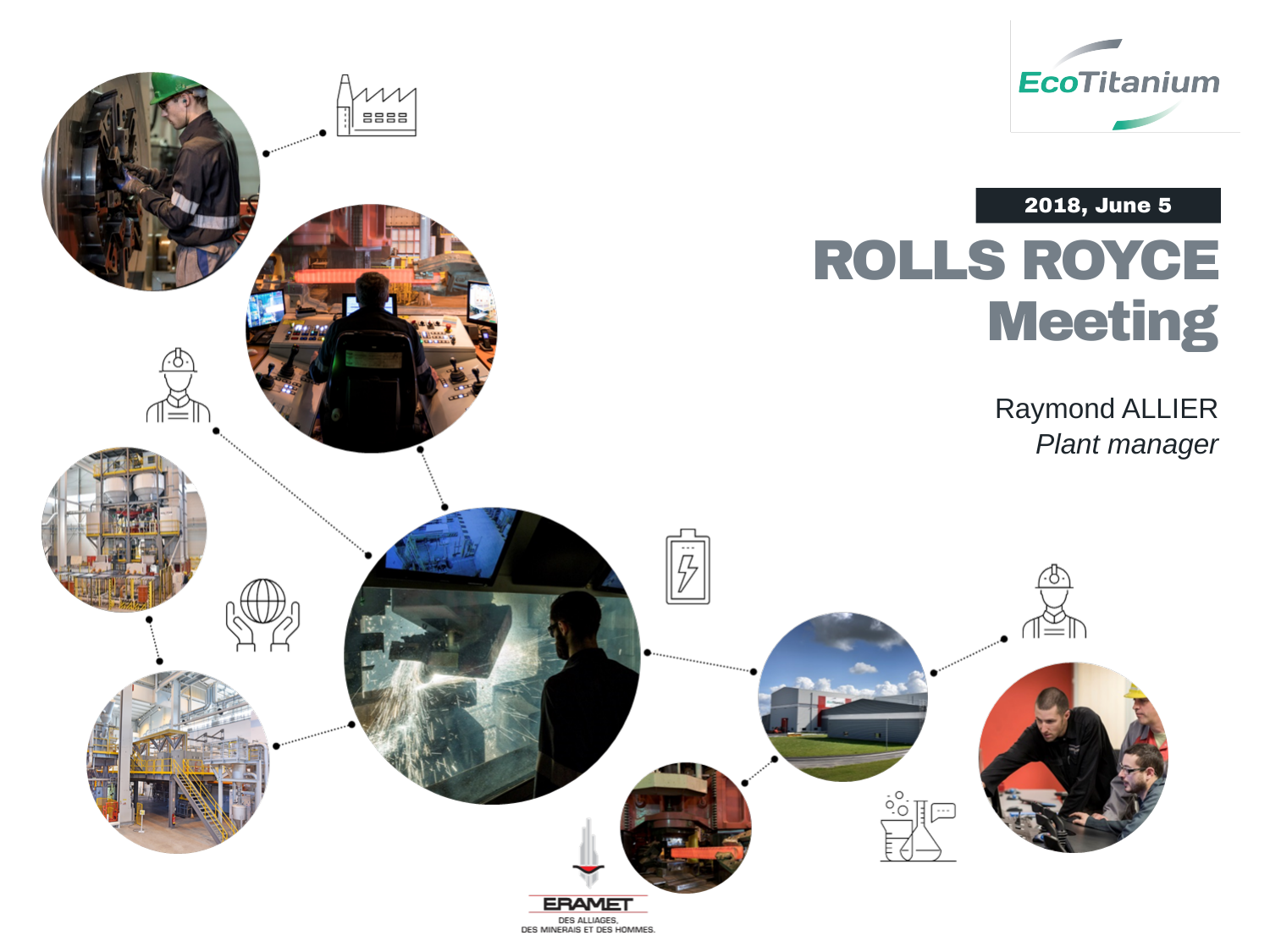

2018, June 5
ROLLS ROYCE Meeting
Raymond ALLIER
Plant manager